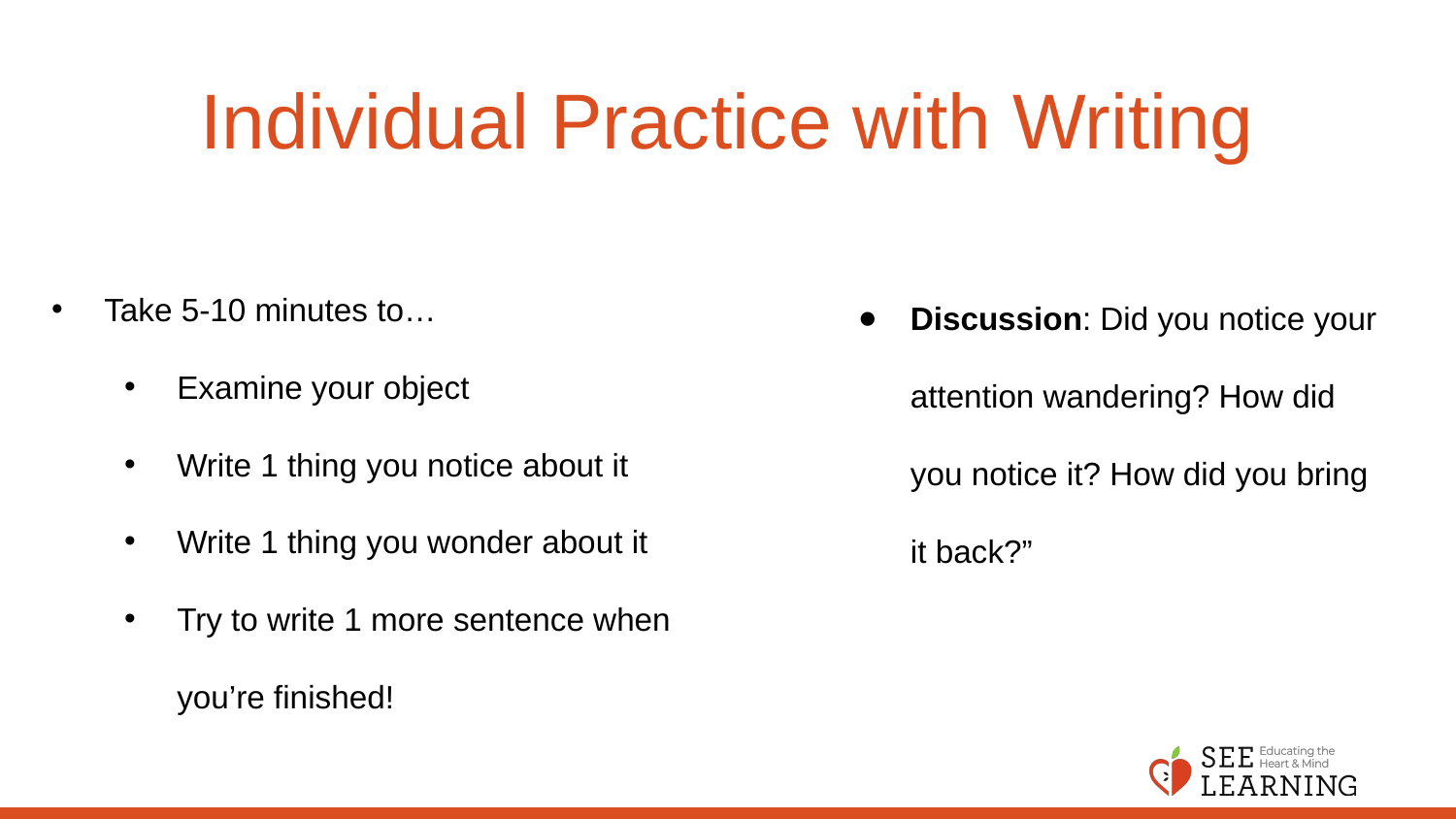

# Individual Practice with Writing
Take 5-10 minutes to…
Examine your object
Write 1 thing you notice about it
Write 1 thing you wonder about it
Try to write 1 more sentence when you’re finished!

Discussion: Did you notice your attention wandering? How did you notice it? How did you bring it back?”